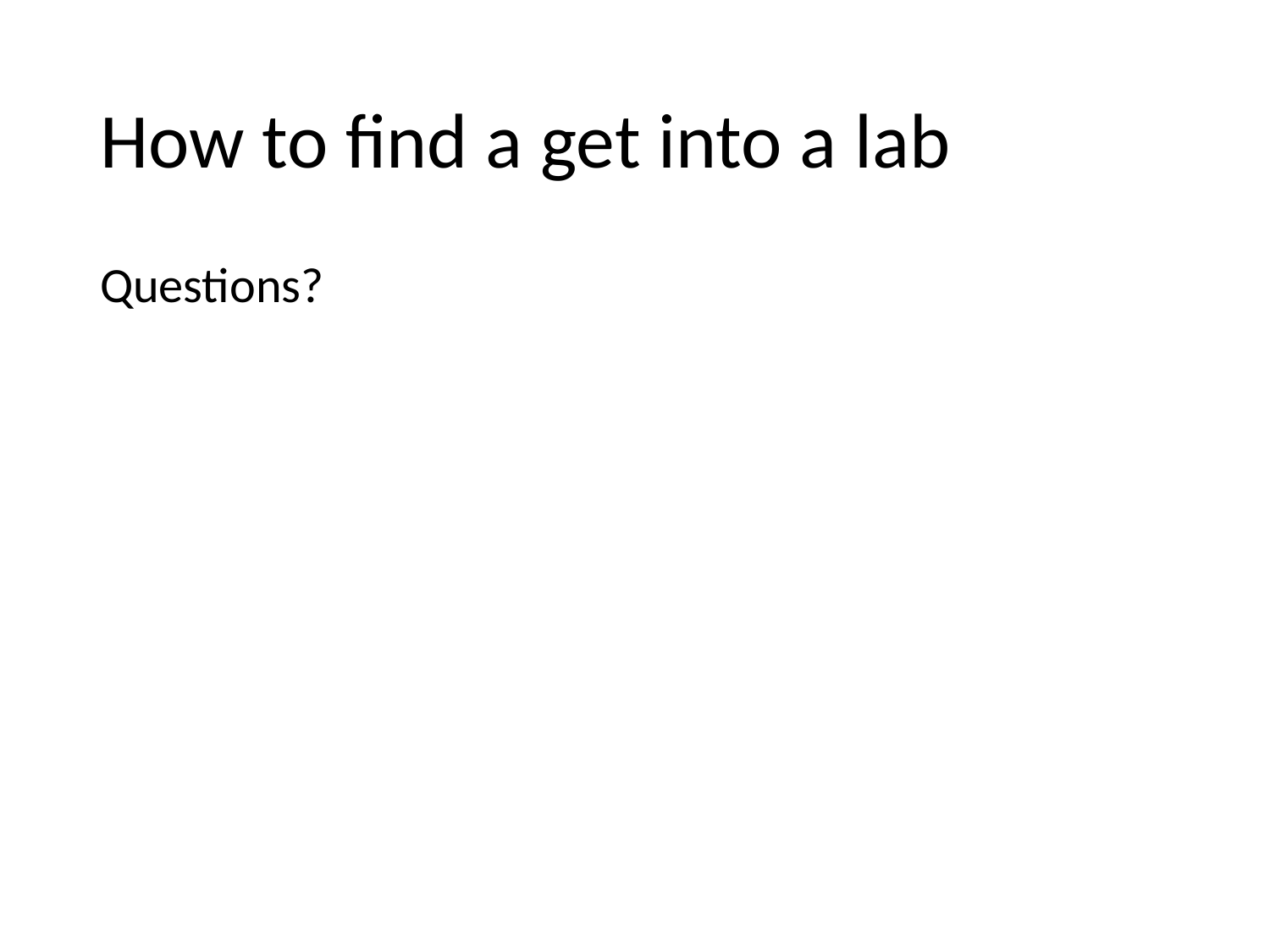

# How to find a get into a lab
Questions?